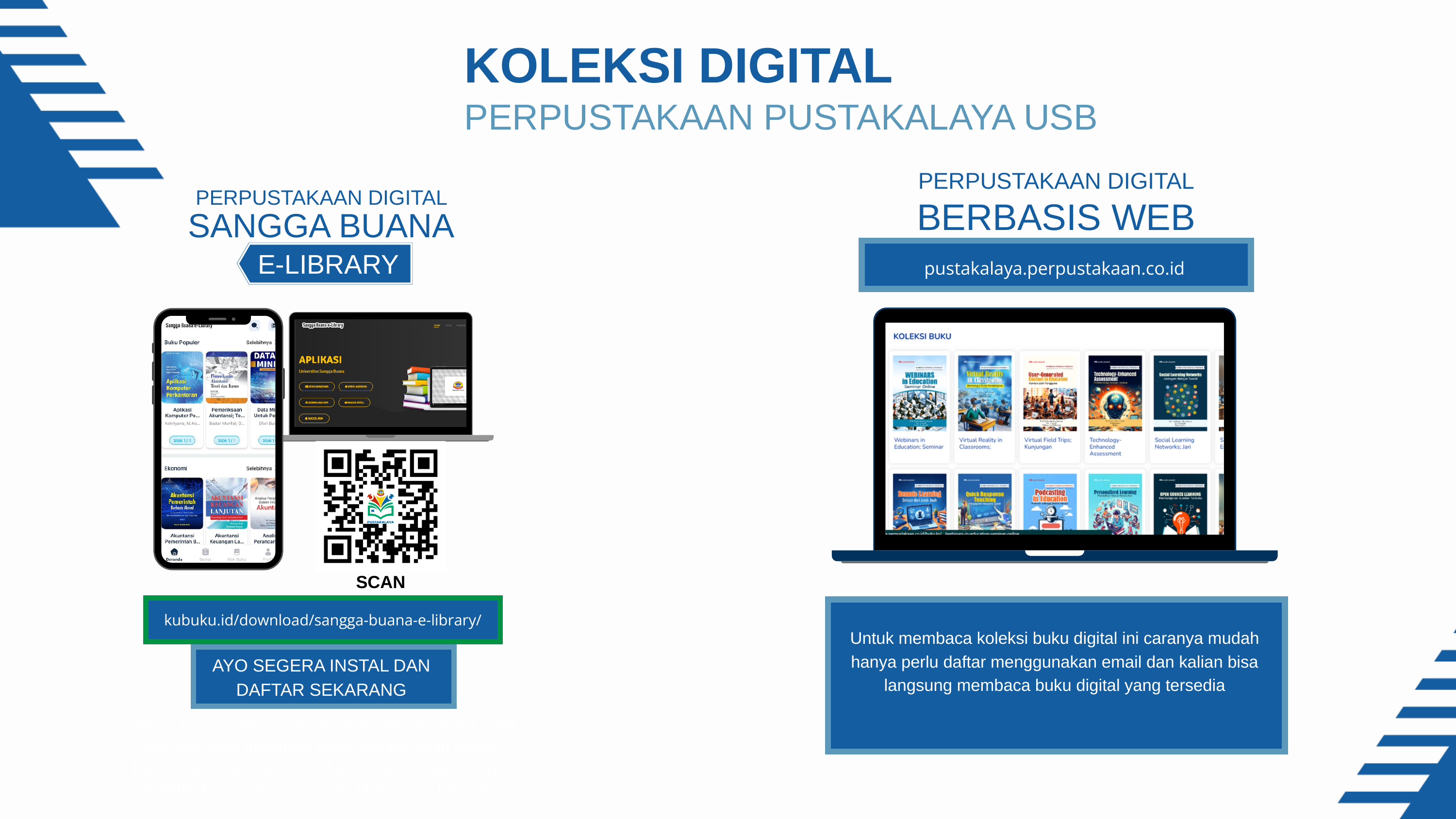

KOLEKSI DIGITAL
PERPUSTAKAAN PUSTAKALAYA USB
PERPUSTAKAAN DIGITAL
PERPUSTAKAAN DIGITAL
BERBASIS WEB
SANGGA BUANA

E-LIBRARY

pustakalaya.perpustakaan.co.id

SCAN ME

kubuku.id/download/sangga-buana-e-library/

Untuk membaca koleksi buku digital ini caranya mudah hanya perlu daftar menggunakan email dan kalian bisa langsung membaca buku digital yang tersedia

AYO SEGERA INSTAL DAN DAFTAR SEKARANG
Sangga Buana e-library adalah perpustakaan digital  yang  akan membuat membaca kalian menjadi lebih praktis. Kalian dapat mengakses berbagai buku dengan subyek menarik dari handphone, tablet, laptop atau komputer.